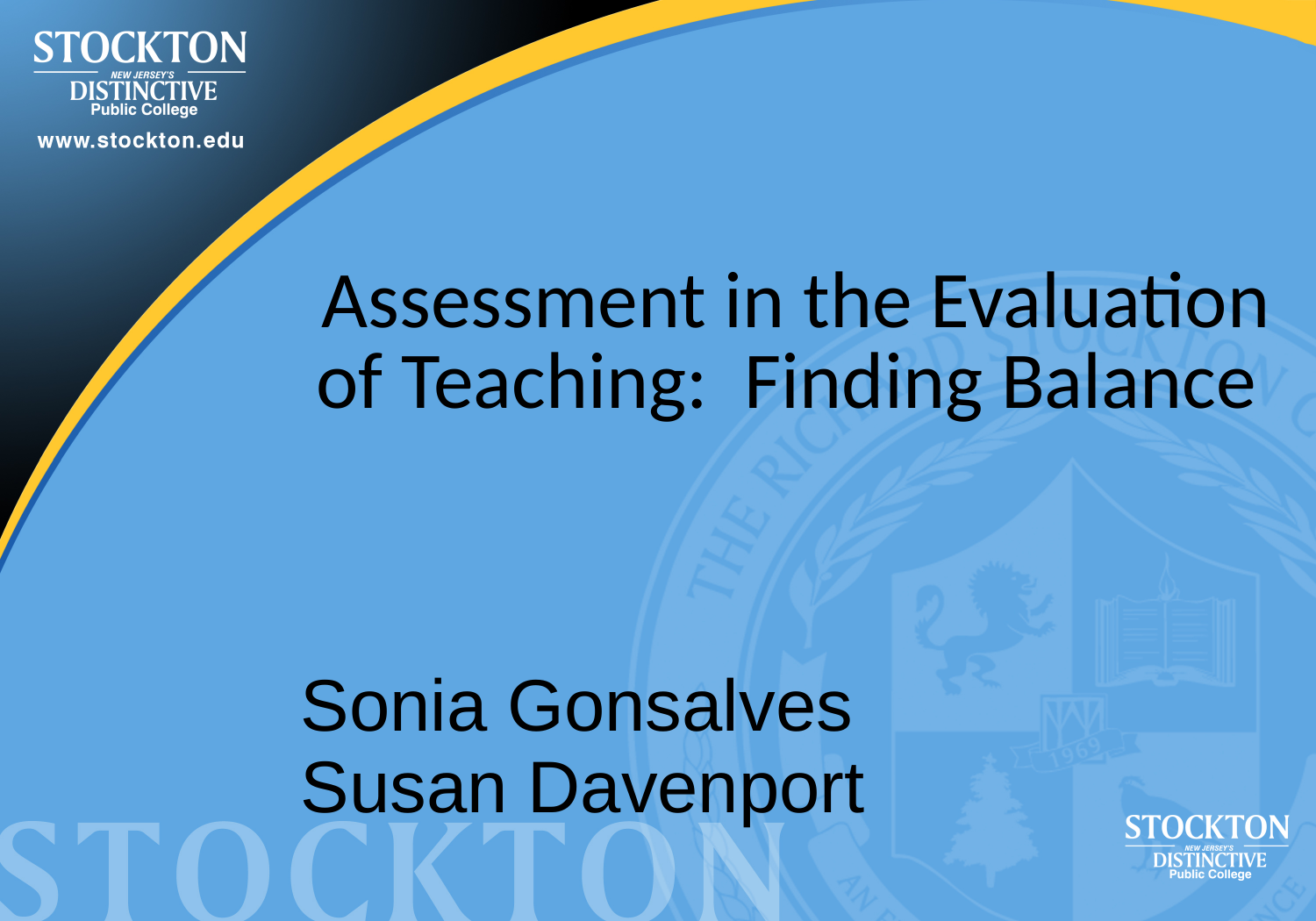

|  |
| --- |
| Assessment in the Evaluation of Teaching: Finding Balance |
| Sonia Gonsalves Susan Davenport |